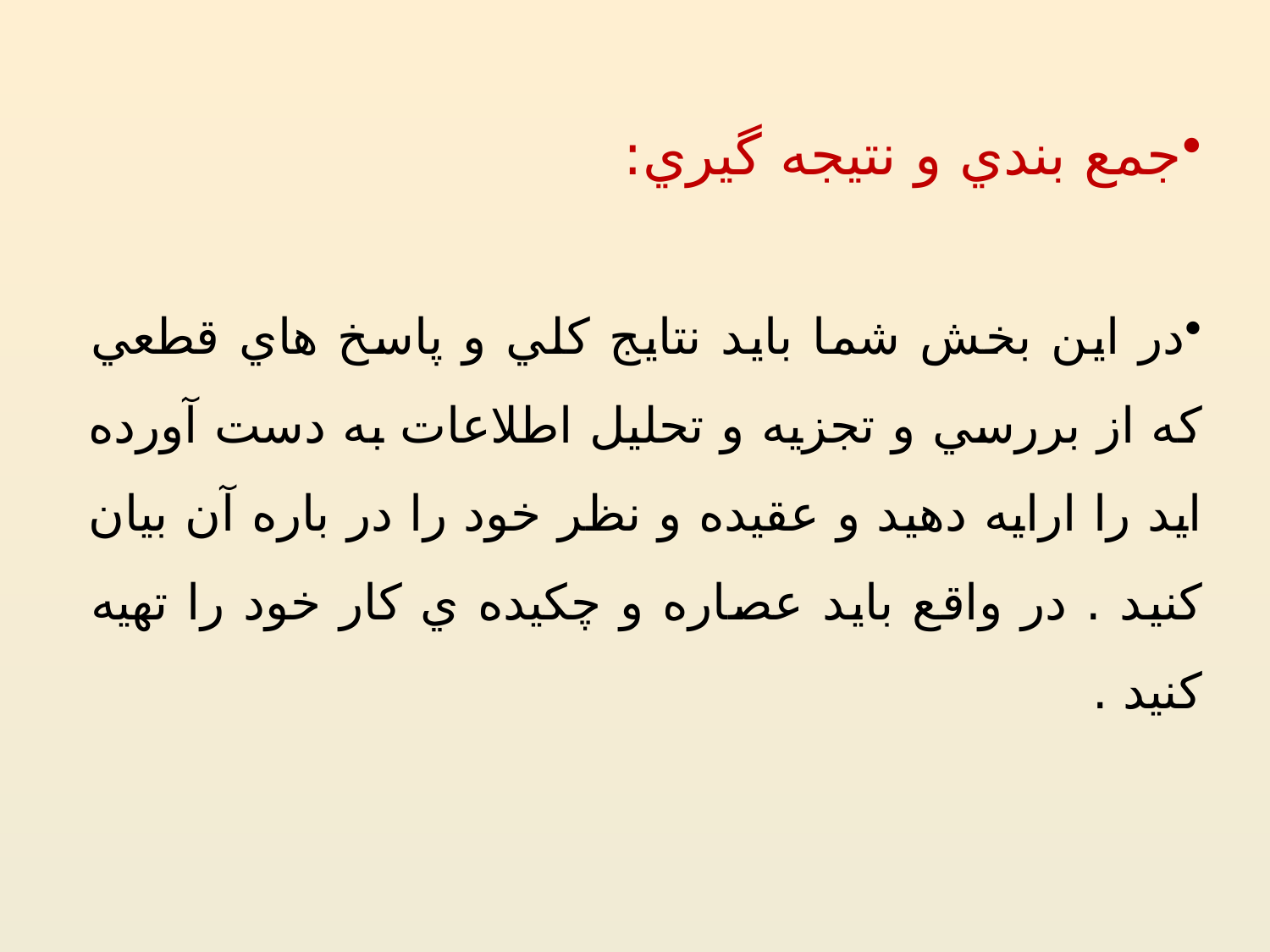

جمع بندي و نتيجه گيري:

در اين بخش شما بايد نتايج كلي و پاسخ هاي قطعي كه از بررسي و تجزيه و تحليل اطلاعات به دست آورده ايد را ارايه دهيد و عقيده و نظر خود را در باره آن بيان كنيد . در واقع بايد عصاره و چكيده ي كار خود را تهيه كنيد .